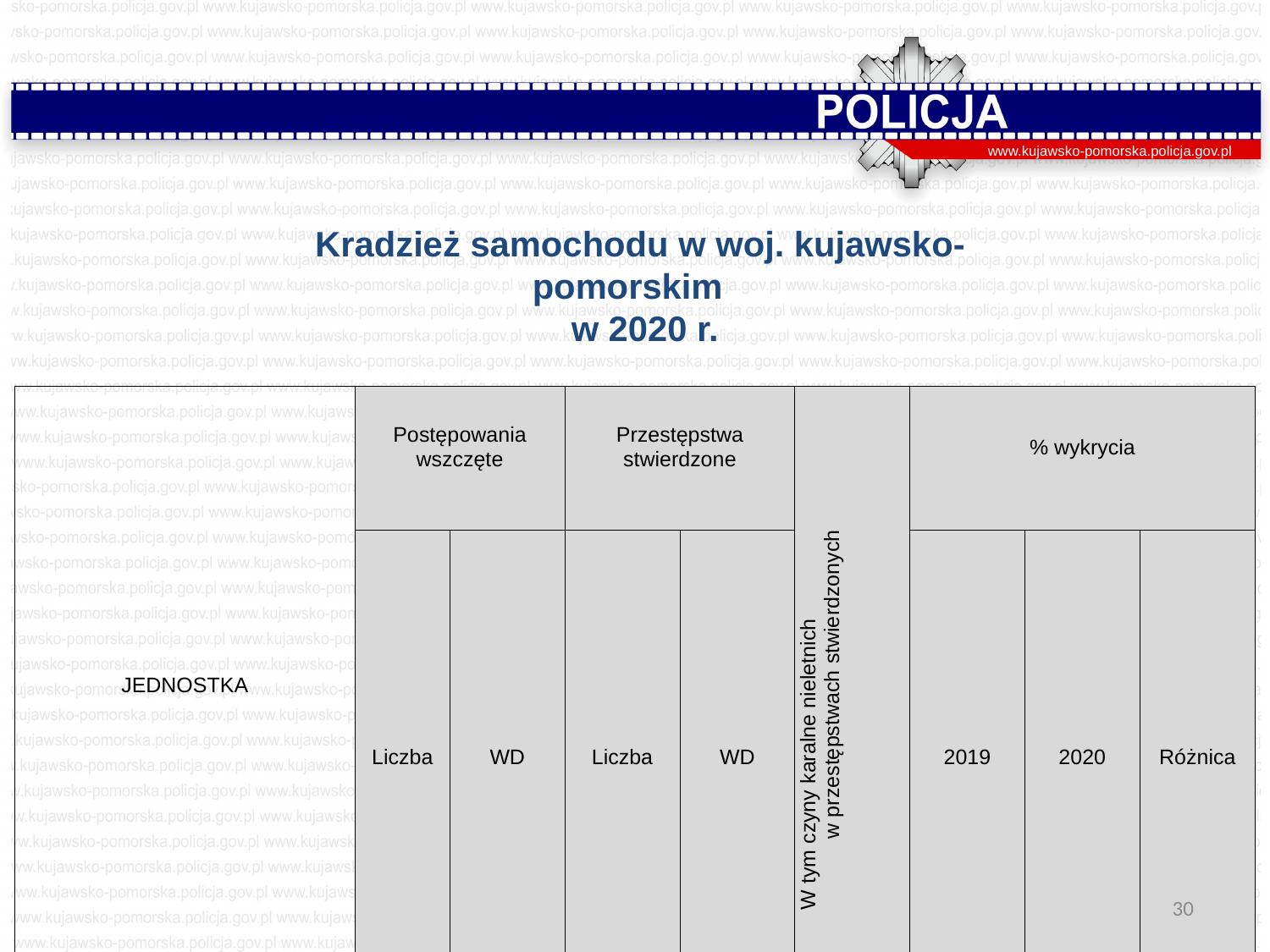

www.kujawsko-pomorska.policja.gov.pl
Kradzież samochodu w woj. kujawsko-pomorskim
 w 2020 r.

| JEDNOSTKA | Postępowania wszczęte |  | Przestępstwa stwierdzone |  | W tym czyny karalne nieletnich w przestępstwach stwierdzonych | % wykrycia |  |  |
| --- | --- | --- | --- | --- | --- | --- | --- | --- |
|  | Liczba | WD | Liczba | WD |  | 2019 | 2020 | Różnica |
| Polska | 8 832 | 101,45 | 9 139 | 103,20 | 37 | 22.01 | 23,94 | 1,93 |
| woj. kujawsko-pomorskie | 295 | 127,71 | 262 | 111,97 | 0 | 45,89 | 16,35 | -29,54 |
30